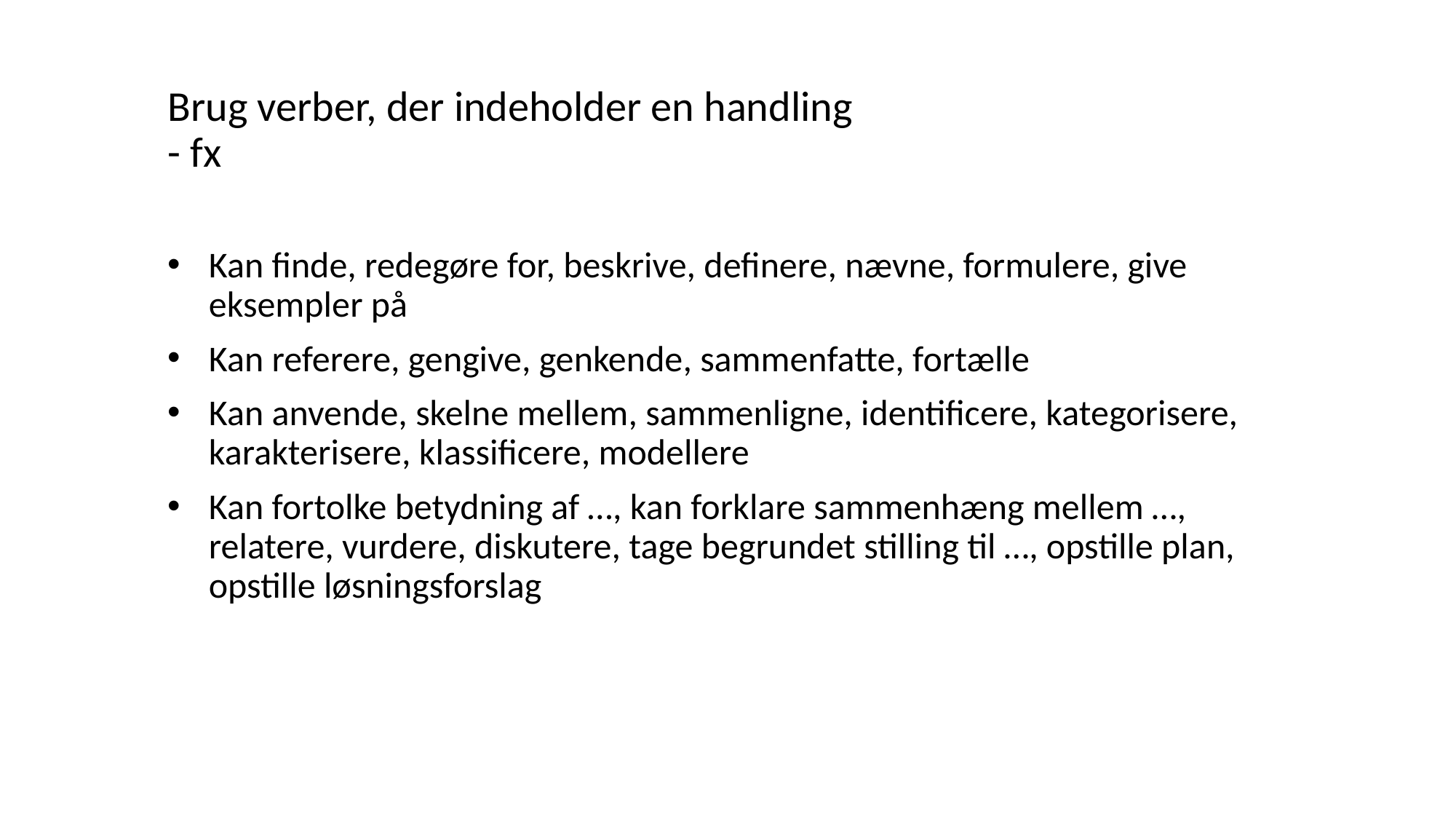

# Brug verber, der indeholder en handling - fx
Kan finde, redegøre for, beskrive, definere, nævne, formulere, give eksempler på
Kan referere, gengive, genkende, sammenfatte, fortælle
Kan anvende, skelne mellem, sammenligne, identificere, kategorisere, karakterisere, klassificere, modellere
Kan fortolke betydning af …, kan forklare sammenhæng mellem …, relatere, vurdere, diskutere, tage begrundet stilling til …, opstille plan, opstille løsningsforslag